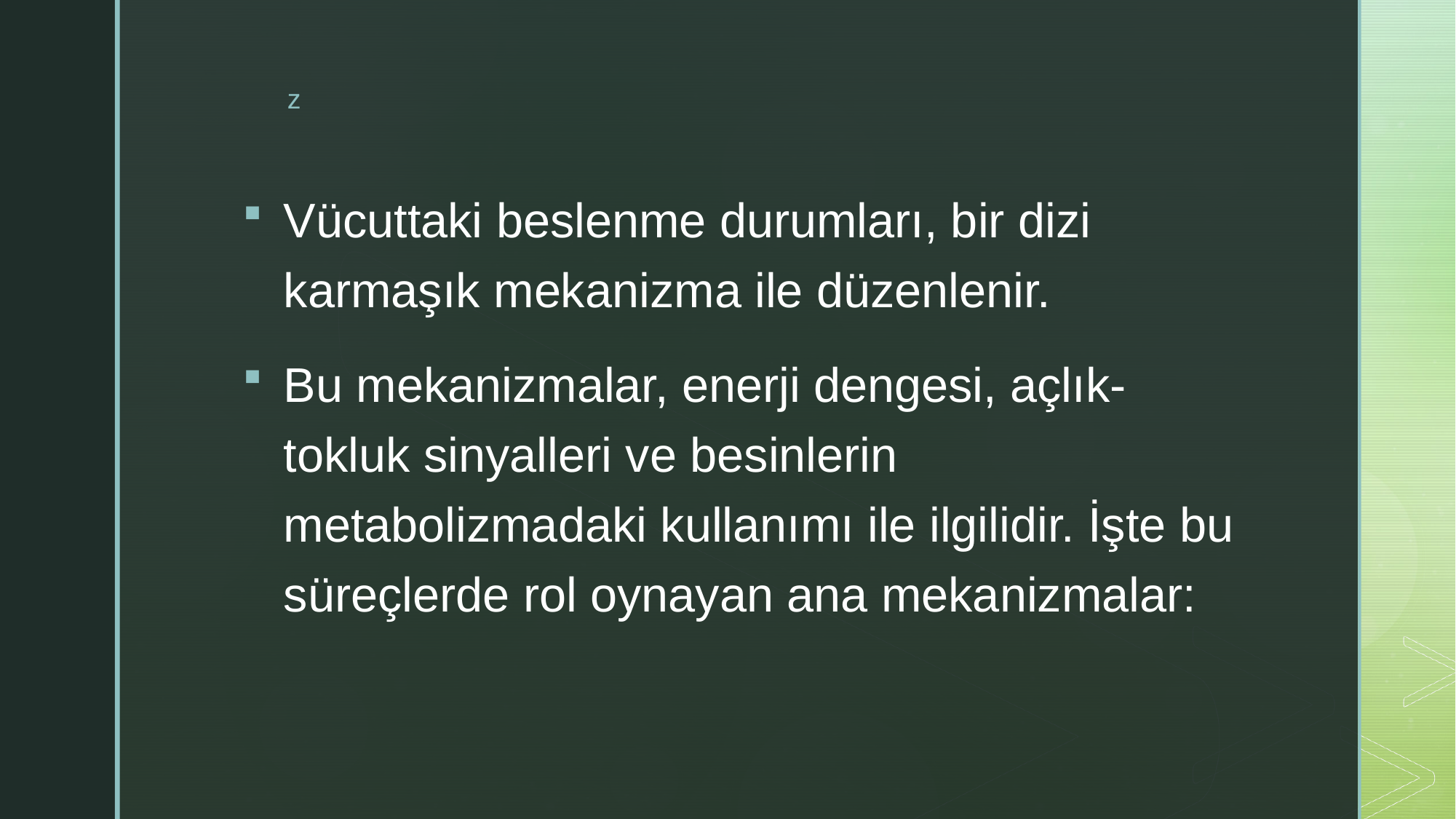

Vücuttaki beslenme durumları, bir dizi karmaşık mekanizma ile düzenlenir.
Bu mekanizmalar, enerji dengesi, açlık-tokluk sinyalleri ve besinlerin metabolizmadaki kullanımı ile ilgilidir. İşte bu süreçlerde rol oynayan ana mekanizmalar: